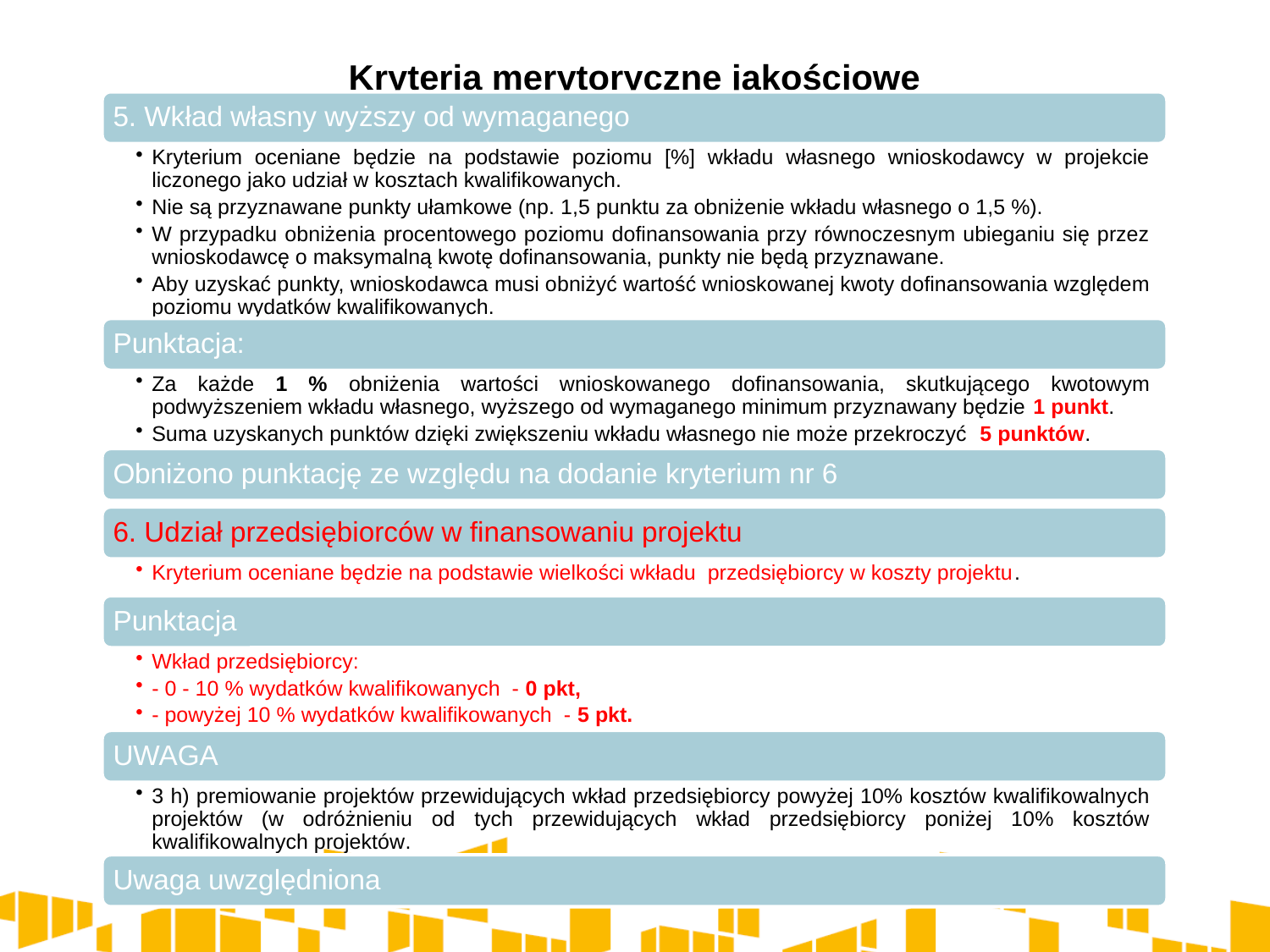

# Kryteria merytoryczne jakościowe
5. Wkład własny wyższy od wymaganego
Kryterium oceniane będzie na podstawie poziomu [%] wkładu własnego wnioskodawcy w projekcie liczonego jako udział w kosztach kwalifikowanych.
Nie są przyznawane punkty ułamkowe (np. 1,5 punktu za obniżenie wkładu własnego o 1,5 %).
W przypadku obniżenia procentowego poziomu dofinansowania przy równoczesnym ubieganiu się przez wnioskodawcę o maksymalną kwotę dofinansowania, punkty nie będą przyznawane.
Aby uzyskać punkty, wnioskodawca musi obniżyć wartość wnioskowanej kwoty dofinansowania względem poziomu wydatków kwalifikowanych.
Punktacja:
Za każde 1 % obniżenia wartości wnioskowanego dofinansowania, skutkującego kwotowym podwyższeniem wkładu własnego, wyższego od wymaganego minimum przyznawany będzie 1 punkt.
Suma uzyskanych punktów dzięki zwiększeniu wkładu własnego nie może przekroczyć  5 punktów.
Obniżono punktację ze względu na dodanie kryterium nr 6
6. Udział przedsiębiorców w finansowaniu projektu
Kryterium oceniane będzie na podstawie wielkości wkładu  przedsiębiorcy w koszty projektu.
Punktacja
Wkład przedsiębiorcy:
- 0 - 10 % wydatków kwalifikowanych  - 0 pkt,
- powyżej 10 % wydatków kwalifikowanych  - 5 pkt.
UWAGA
3 h) premiowanie projektów przewidujących wkład przedsiębiorcy powyżej 10% kosztów kwalifikowalnych projektów (w odróżnieniu od tych przewidujących wkład przedsiębiorcy poniżej 10% kosztów kwalifikowalnych projektów.
Uwaga uwzględniona